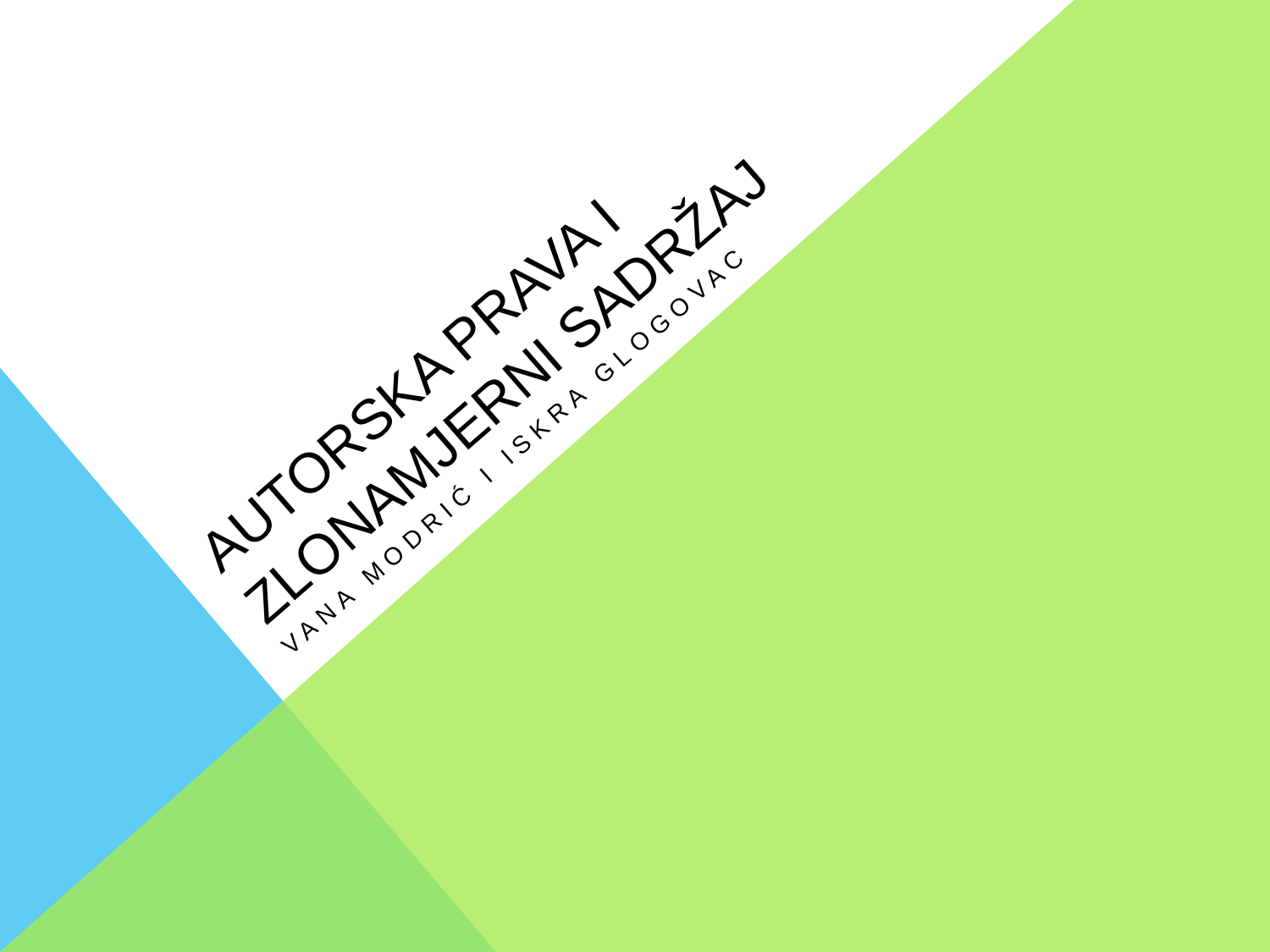

# Autorska prava i zlonamjerni sadržaj
Vana Modrić i Iskra Glogovac